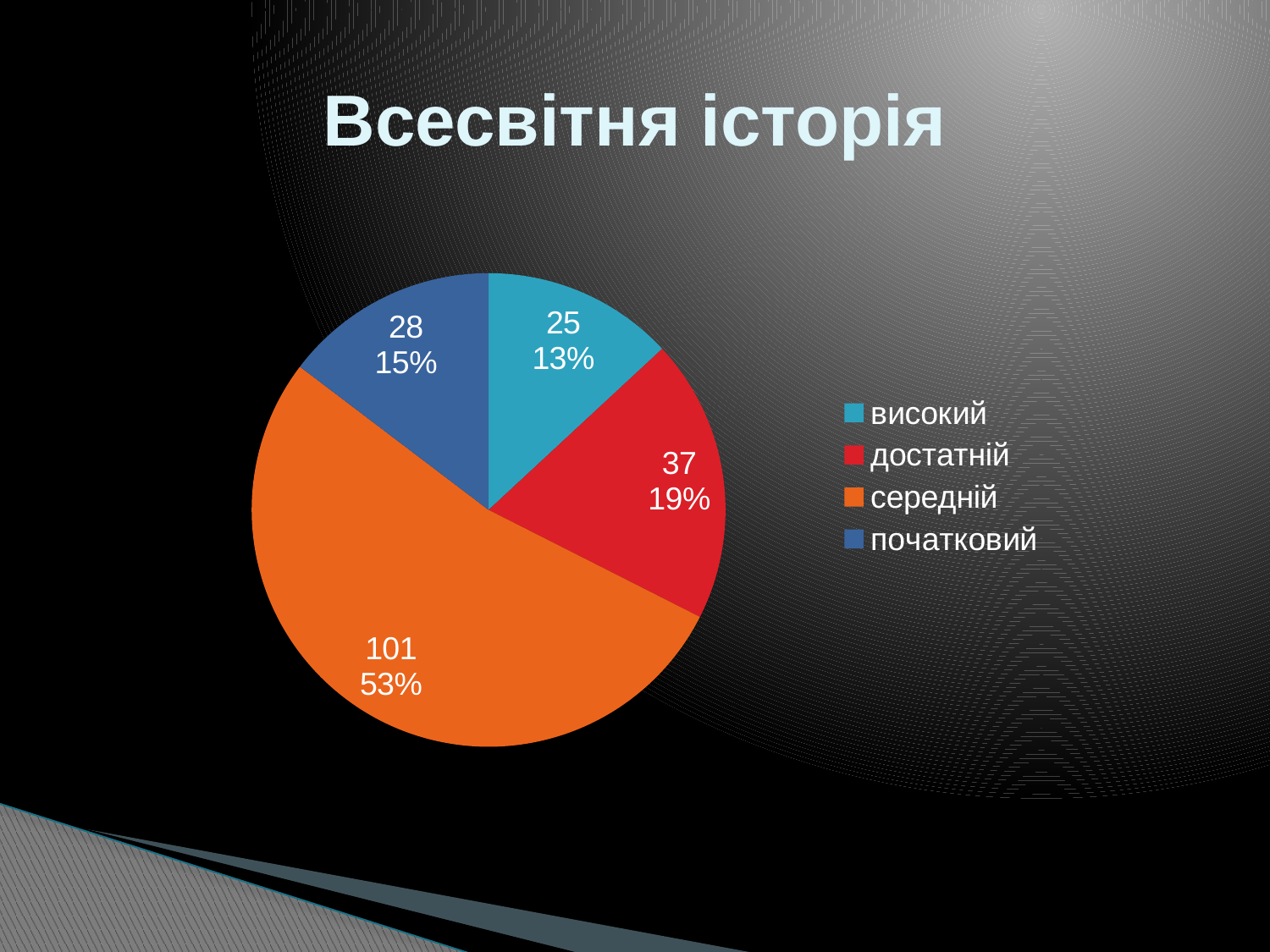

# Всесвітня історія

### Chart

| Category | Продажи |
|---|---|
| високий | 25.0 |
| достатній | 37.0 |
| середній | 101.0 |
| початковий | 28.0 |